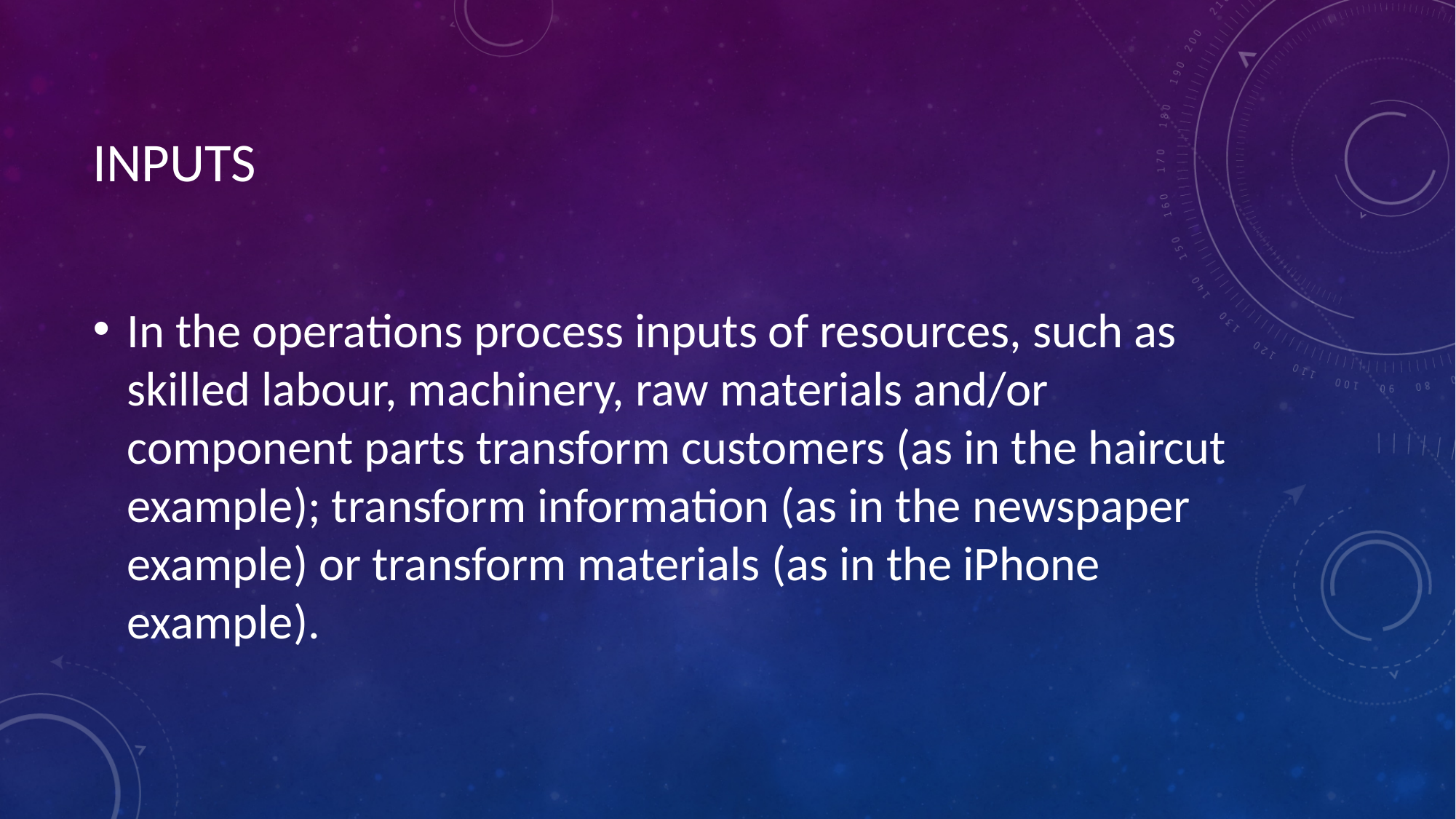

# Inputs
In the operations process inputs of resources, such as skilled labour, machinery, raw materials and/or component parts transform customers (as in the haircut example); transform information (as in the newspaper example) or transform materials (as in the iPhone example).